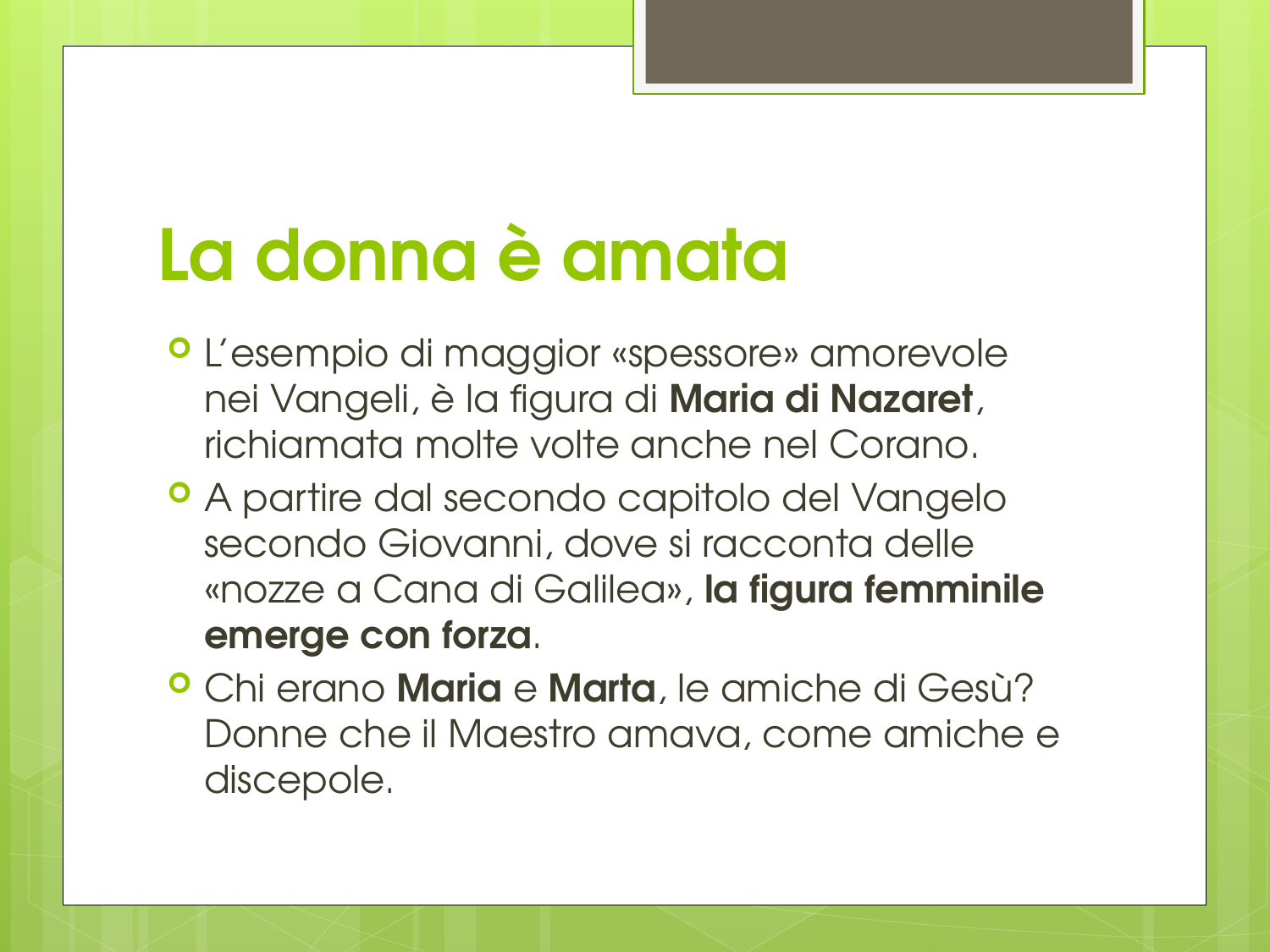

# La donna è amata
L’esempio di maggior «spessore» amorevole nei Vangeli, è la figura di Maria di Nazaret, richiamata molte volte anche nel Corano.
A partire dal secondo capitolo del Vangelo secondo Giovanni, dove si racconta delle «nozze a Cana di Galilea», la figura femminile emerge con forza.
Chi erano Maria e Marta, le amiche di Gesù? Donne che il Maestro amava, come amiche e discepole.